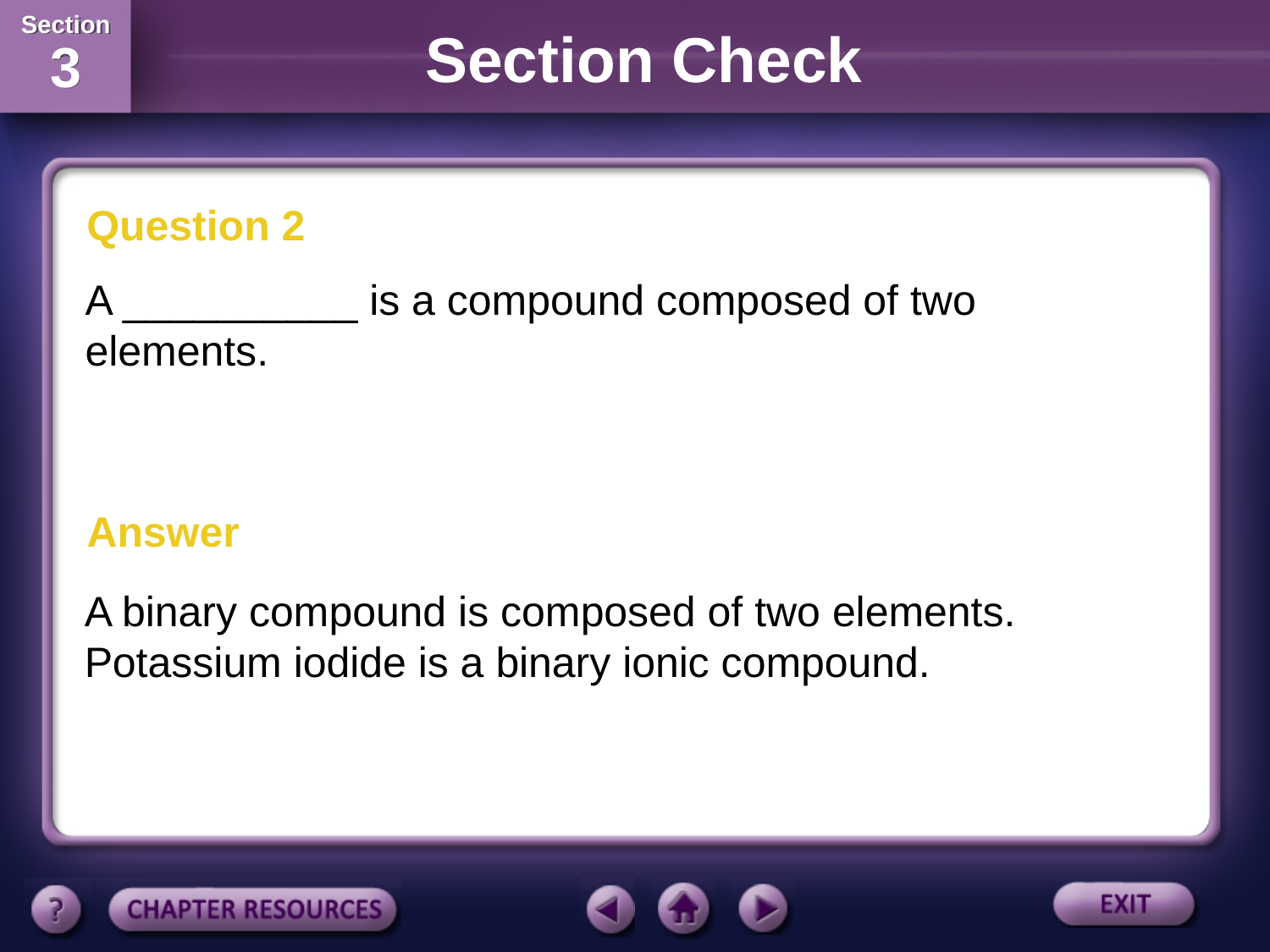

Section Check
Question 2
A __________ is a compound composed of two elements.
Answer
A binary compound is composed of two elements. Potassium iodide is a binary ionic compound.